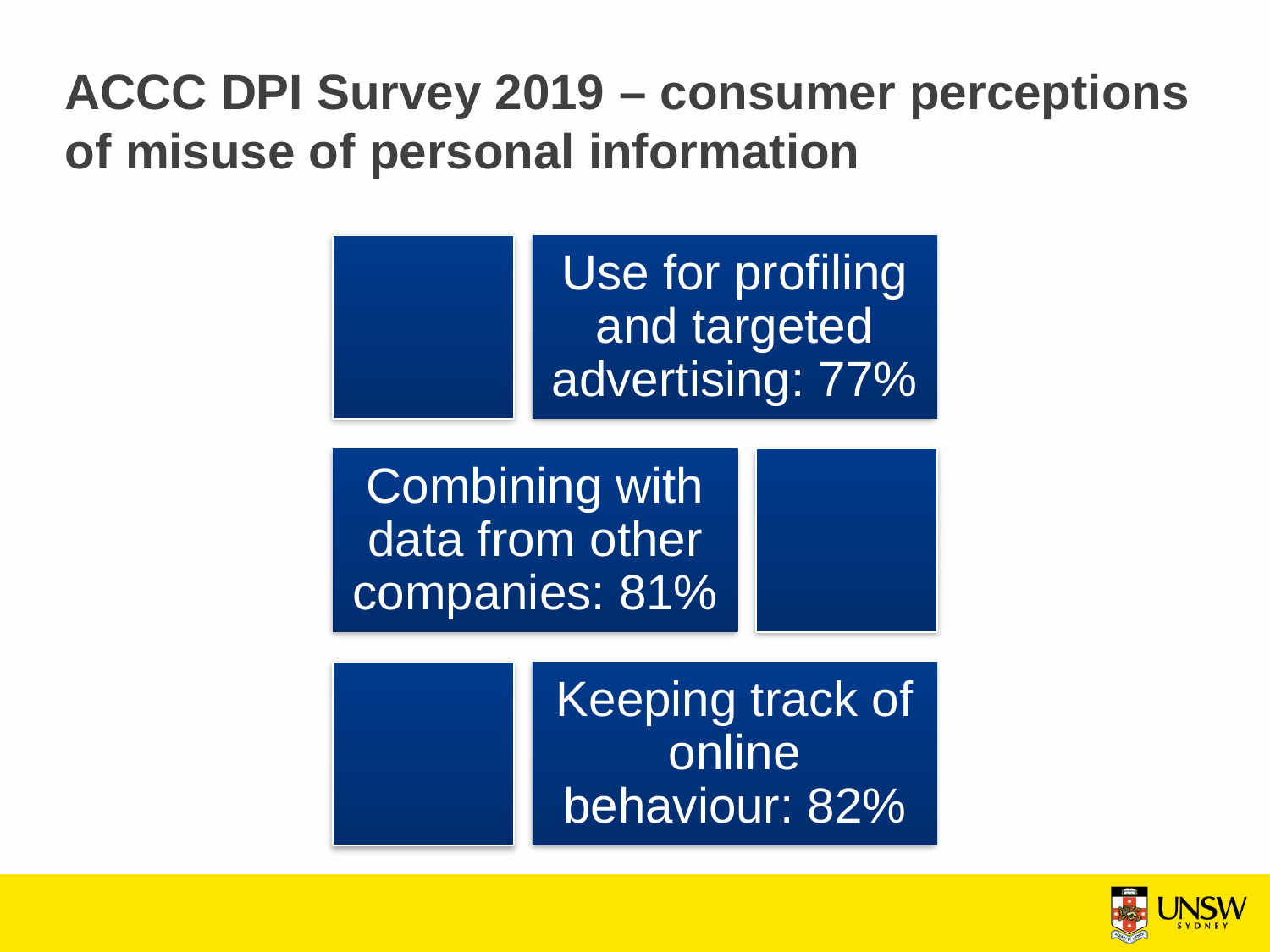

# ACCC DPI Survey 2019 – consumer perceptions of misuse of personal information
Use for profiling and targeted advertising: 77%
Combining with data from other companies: 81%
Keeping track of online behaviour: 82%